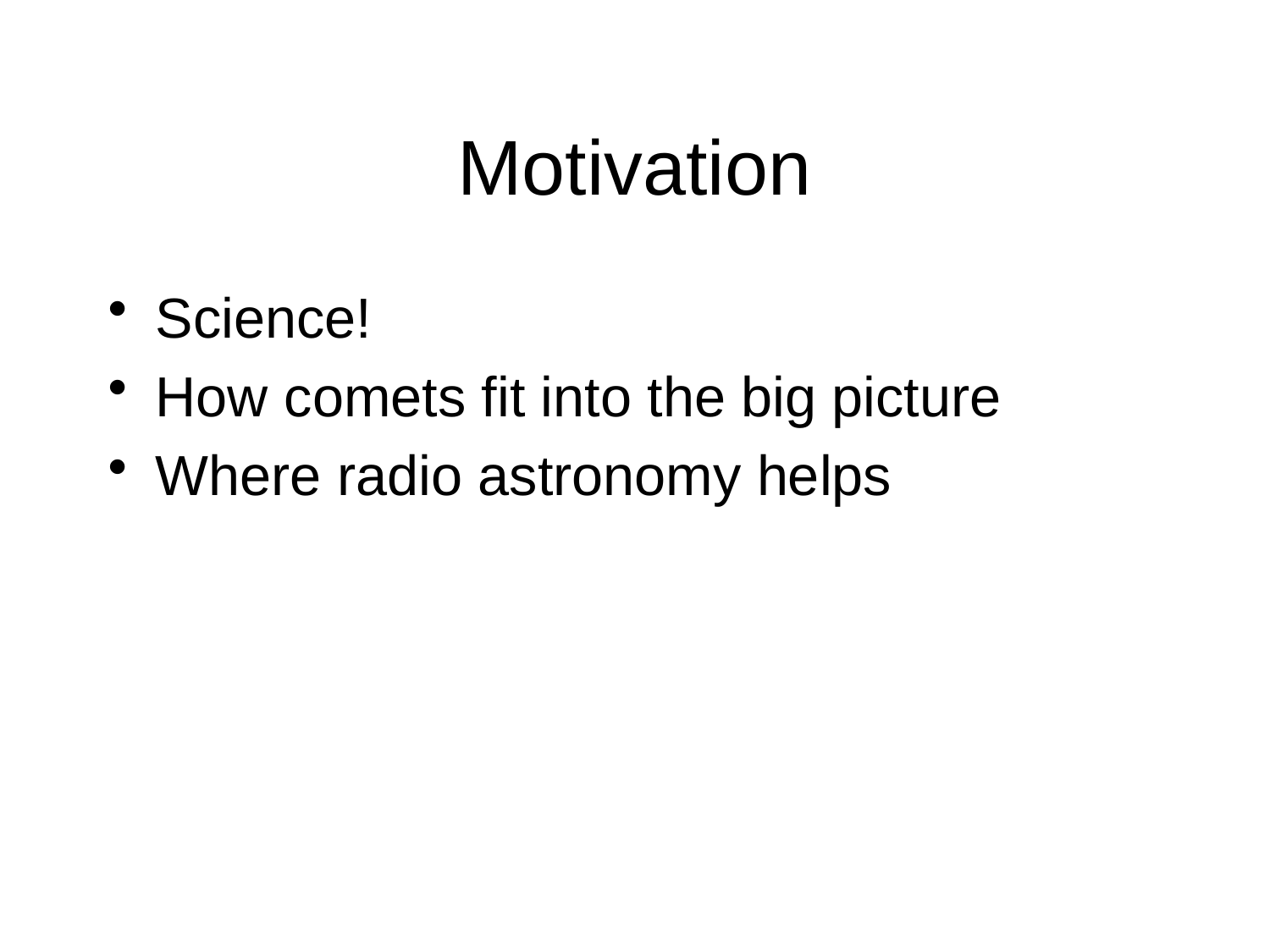

# Motivation
Science!
How comets fit into the big picture
Where radio astronomy helps